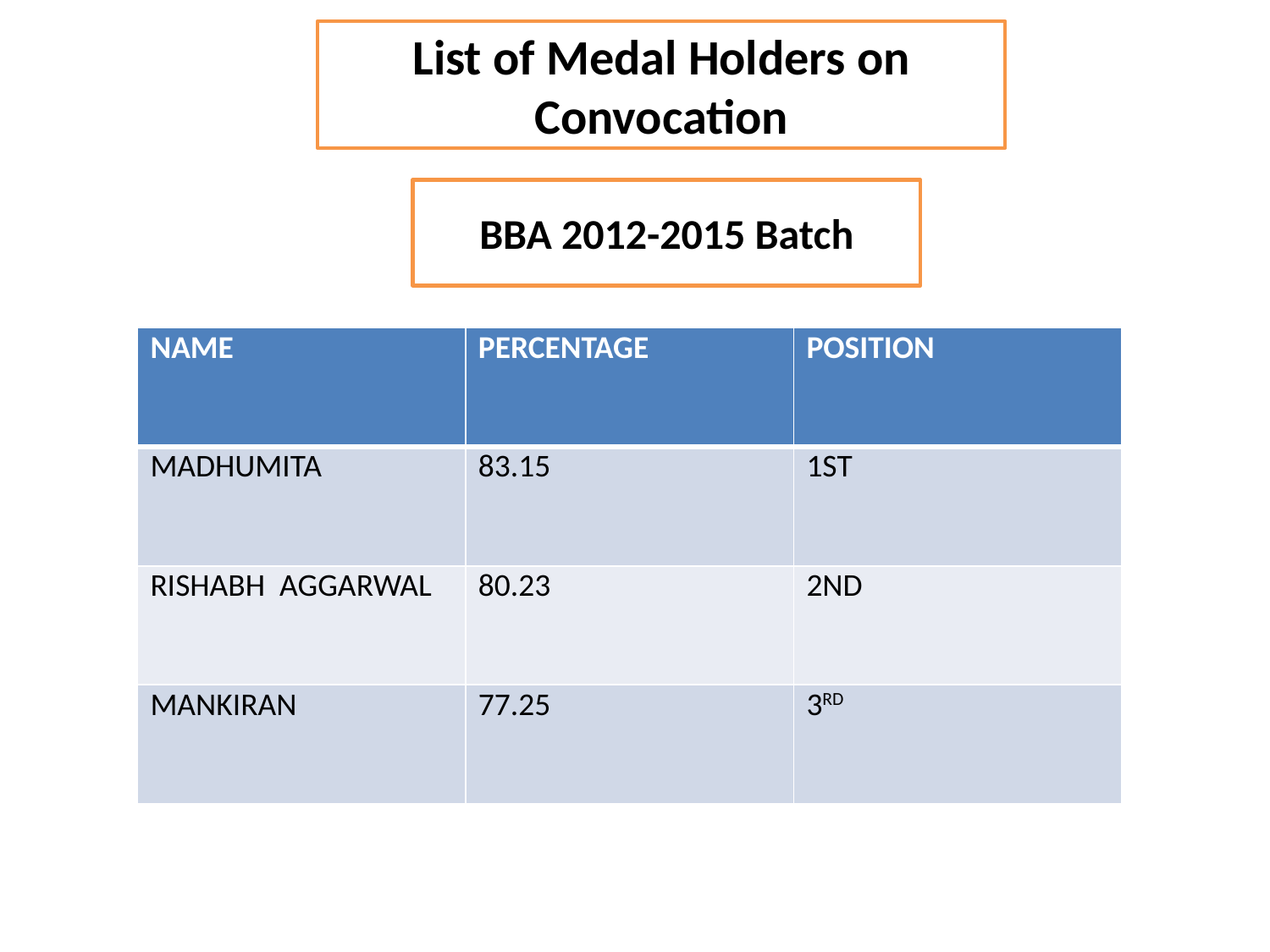

List of Medal Holders on Convocation
BBA 2012-2015 Batch
| NAME | PERCENTAGE | POSITION |
| --- | --- | --- |
| MADHUMITA | 83.15 | 1ST |
| RISHABH AGGARWAL | 80.23 | 2ND |
| MANKIRAN | 77.25 | 3RD |